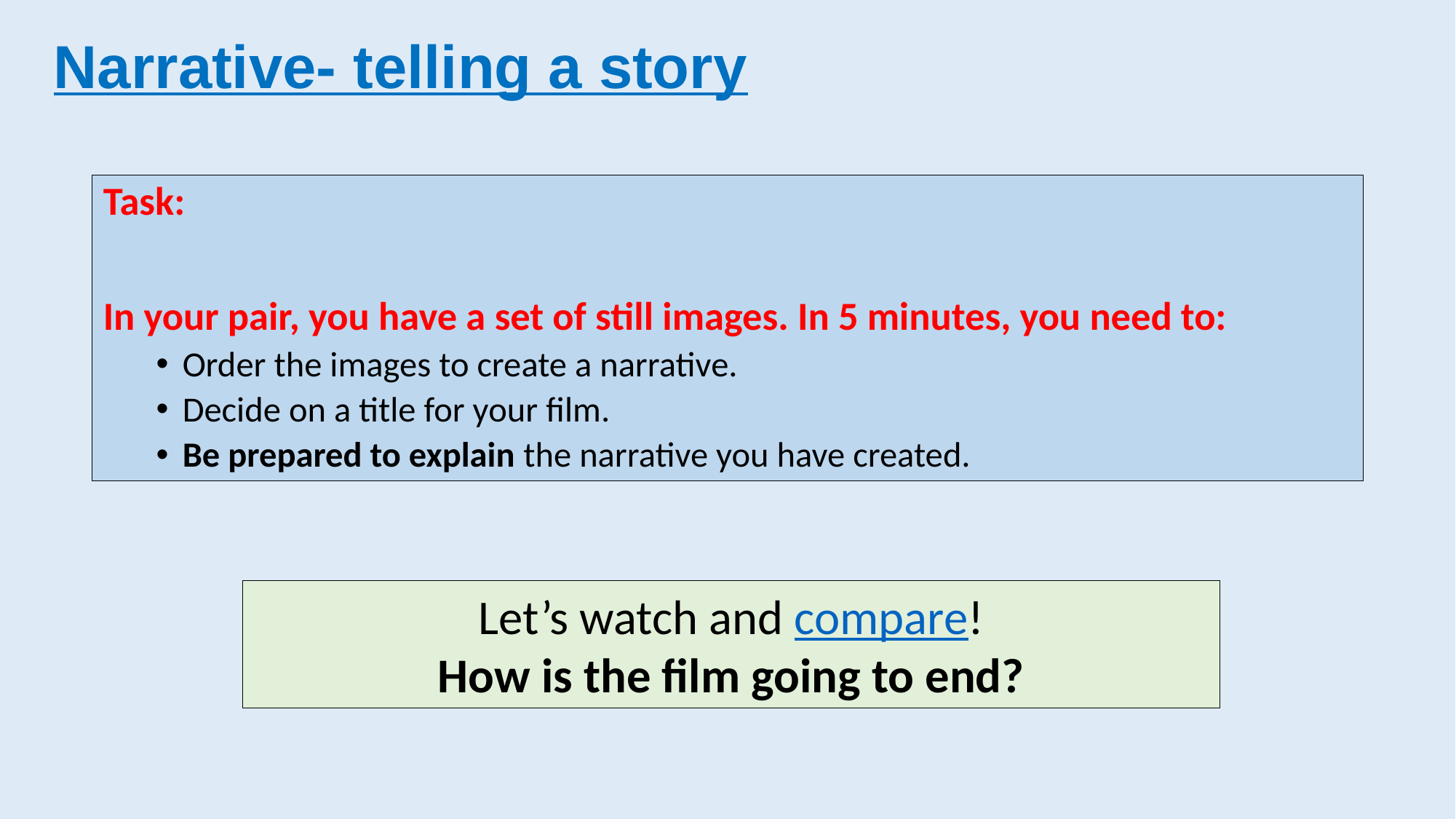

# Narrative- telling a story
Task:

In your pair, you have a set of still images. In 5 minutes, you need to:
Order the images to create a narrative.
Decide on a title for your film.
Be prepared to explain the narrative you have created.
Let’s watch and compare!
How is the film going to end?